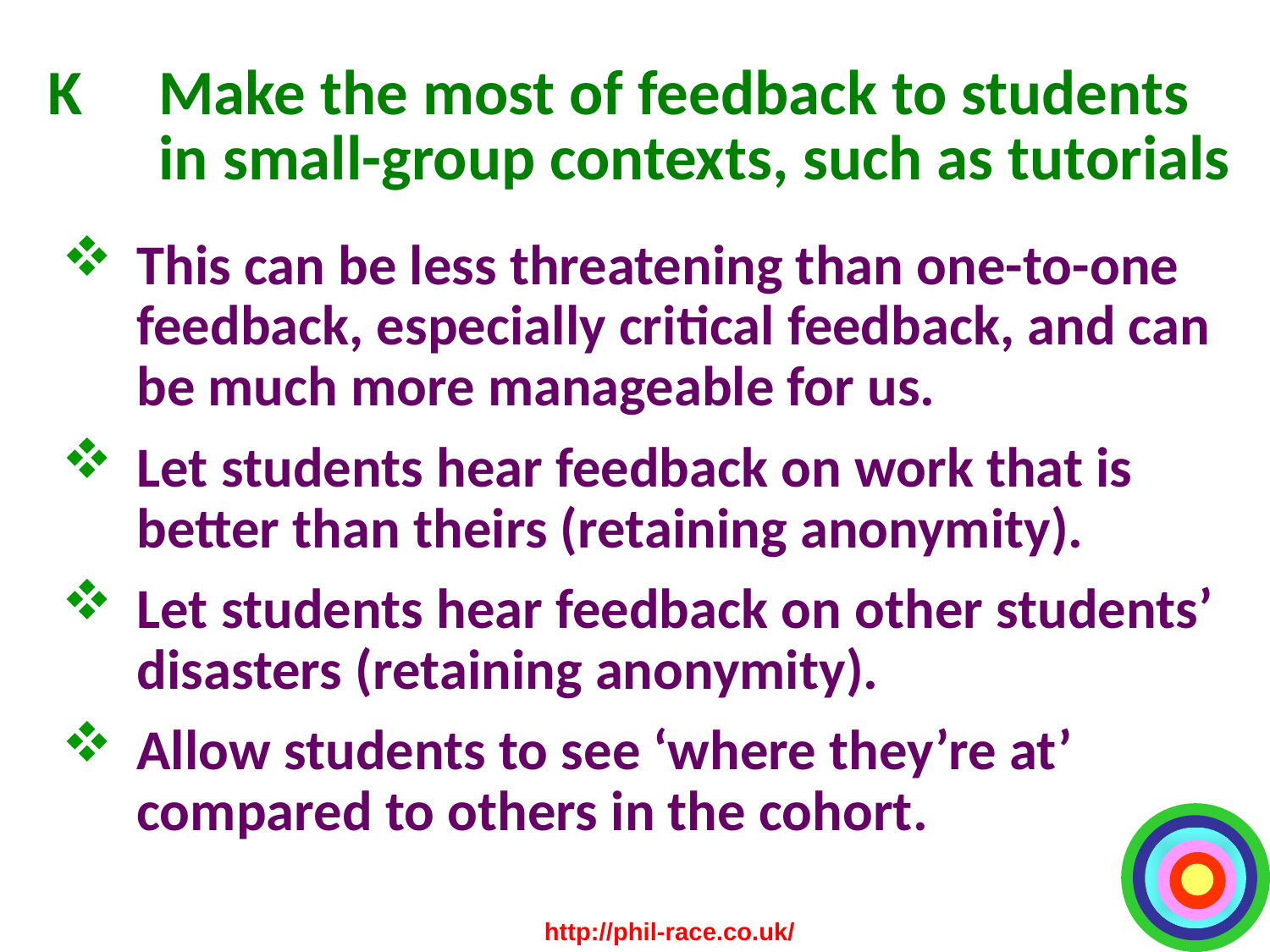

# K 	Make the most of feedback to students in small-group contexts, such as tutorials
This can be less threatening than one-to-one feedback, especially critical feedback, and can be much more manageable for us.
Let students hear feedback on work that is better than theirs (retaining anonymity).
Let students hear feedback on other students’ disasters (retaining anonymity).
Allow students to see ‘where they’re at’ compared to others in the cohort.